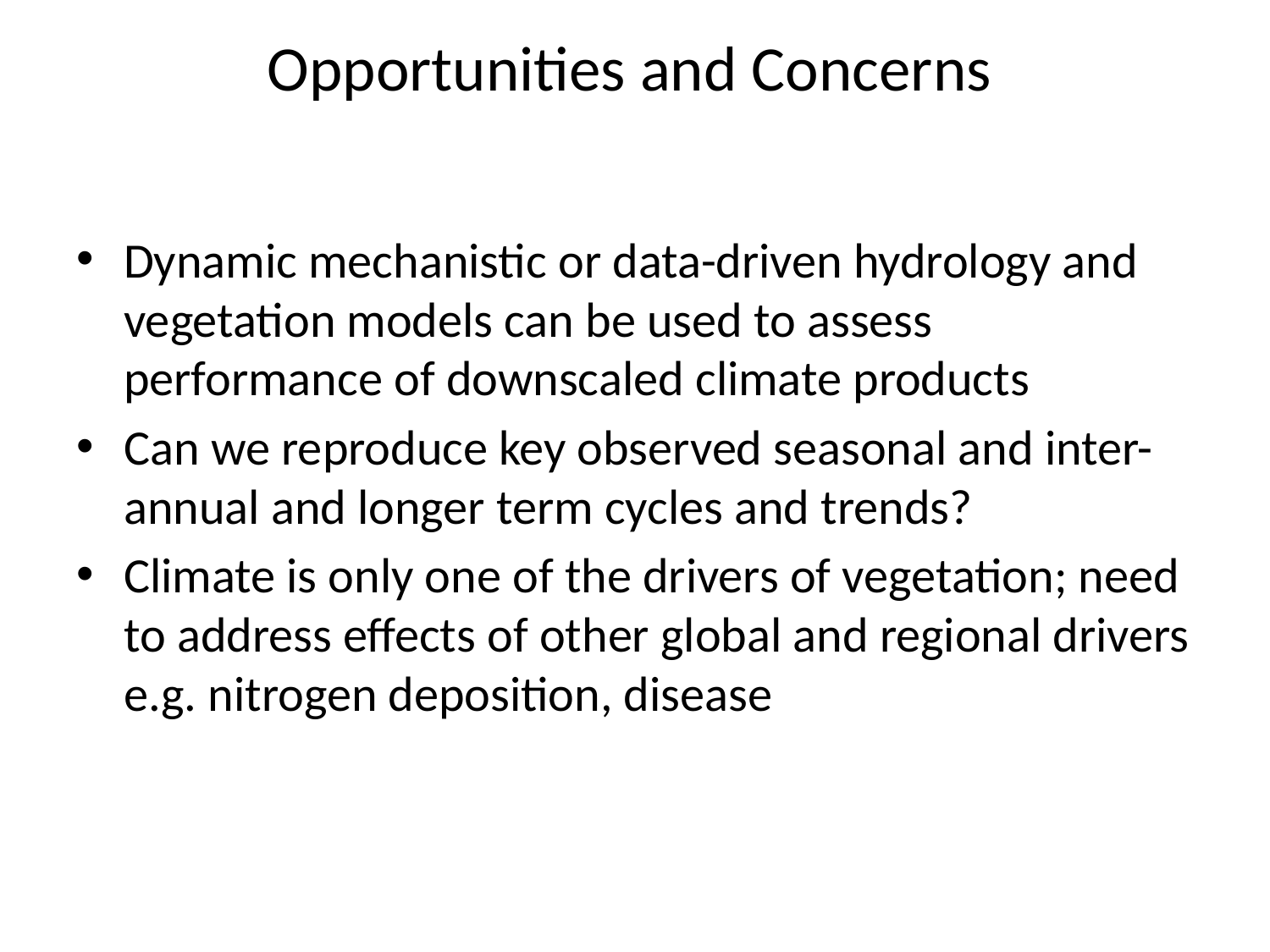

Opportunities and Concerns
Dynamic mechanistic or data-driven hydrology and vegetation models can be used to assess performance of downscaled climate products
Can we reproduce key observed seasonal and inter-annual and longer term cycles and trends?
Climate is only one of the drivers of vegetation; need to address effects of other global and regional drivers e.g. nitrogen deposition, disease